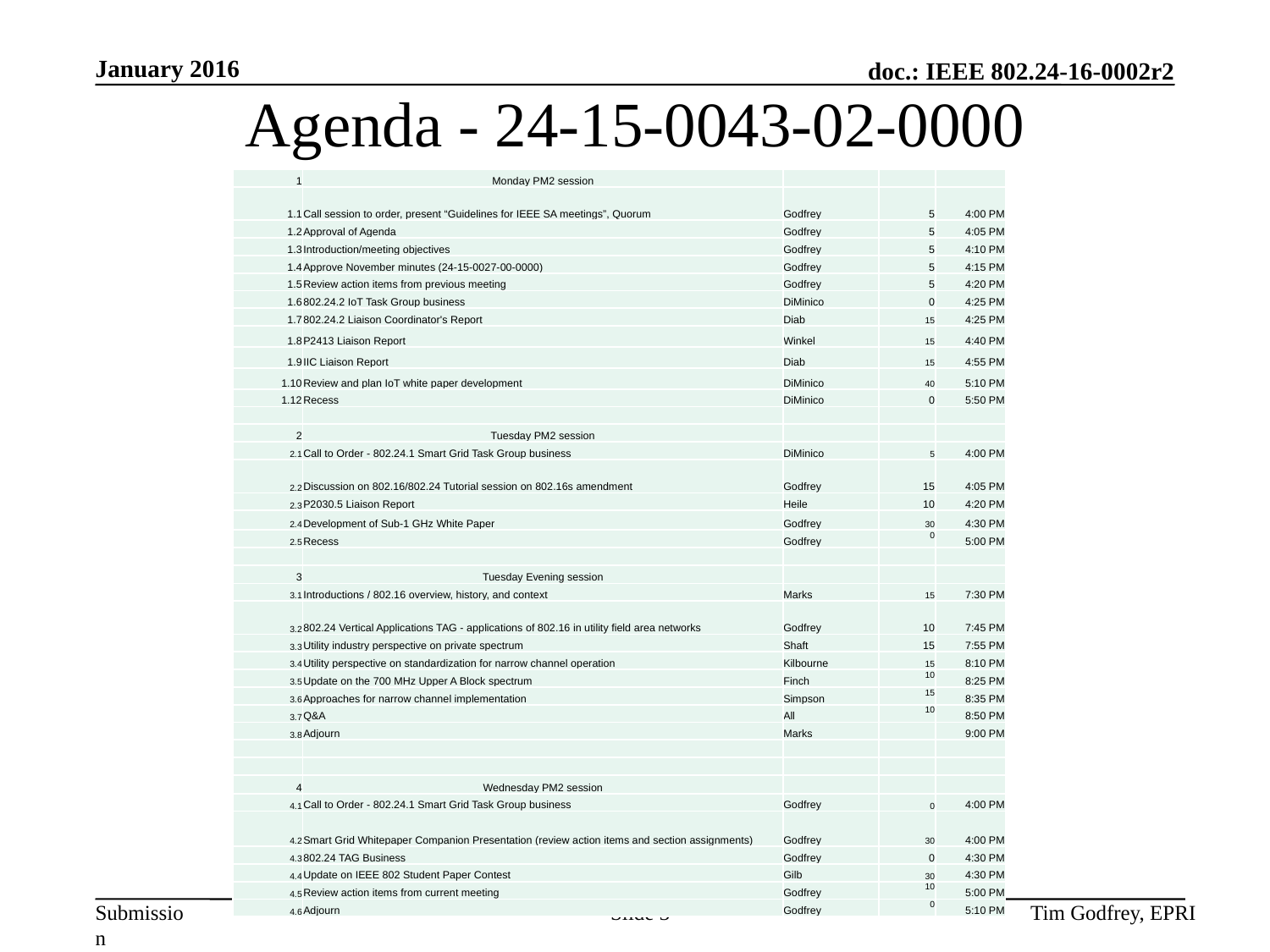

# Agenda - 24-15-0043-02-0000
| 1 | Monday PM2 session |  |  |  |
| --- | --- | --- | --- | --- |
| 1.1 | Call session to order, present “Guidelines for IEEE SA meetings”, Quorum | Godfrey | 5 | 4:00 PM |
| 1.2 | Approval of Agenda | Godfrey | 5 | 4:05 PM |
| 1.3 | Introduction/meeting objectives | Godfrey | 5 | 4:10 PM |
| 1.4 | Approve November minutes (24-15-0027-00-0000) | Godfrey | 5 | 4:15 PM |
| 1.5 | Review action items from previous meeting | Godfrey | 5 | 4:20 PM |
| 1.6 | 802.24.2 IoT Task Group business | DiMinico | 0 | 4:25 PM |
| 1.7 | 802.24.2 Liaison Coordinator's Report | Diab | 15 | 4:25 PM |
| 1.8 | P2413 Liaison Report | Winkel | 15 | 4:40 PM |
| 1.9 | IIC Liaison Report | Diab | 15 | 4:55 PM |
| 1.10 | Review and plan IoT white paper development | DiMinico | 40 | 5:10 PM |
| 1.12 | Recess | DiMinico | 0 | 5:50 PM |
|  |  |  |  |  |
| 2 | Tuesday PM2 session |  |  |  |
| 2.1 | Call to Order - 802.24.1 Smart Grid Task Group business | DiMinico | 5 | 4:00 PM |
| 2.2 | Discussion on 802.16/802.24 Tutorial session on 802.16s amendment | Godfrey | 15 | 4:05 PM |
| 2.3 | P2030.5 Liaison Report | Heile | 10 | 4:20 PM |
| 2.4 | Development of Sub-1 GHz White Paper | Godfrey | 30 | 4:30 PM |
| 2.5 | Recess | Godfrey | 0 | 5:00 PM |
|  |  |  |  |  |
| 3 | Tuesday Evening session |  |  |  |
| 3.1 | Introductions / 802.16 overview, history, and context | Marks | 15 | 7:30 PM |
| 3.2 | 802.24 Vertical Applications TAG - applications of 802.16 in utility field area networks | Godfrey | 10 | 7:45 PM |
| 3.3 | Utility industry perspective on private spectrum | Shaft | 15 | 7:55 PM |
| 3.4 | Utility perspective on standardization for narrow channel operation | Kilbourne | 15 | 8:10 PM |
| 3.5 | Update on the 700 MHz Upper A Block spectrum | Finch | 10 | 8:25 PM |
| 3.6 | Approaches for narrow channel implementation | Simpson | 15 | 8:35 PM |
| 3.7 | Q&A | All | 10 | 8:50 PM |
| 3.8 | Adjourn | Marks |  | 9:00 PM |
|  |  |  |  |  |
|  |  |  |  |  |
| 4 | Wednesday PM2 session |  |  |  |
| 4.1 | Call to Order - 802.24.1 Smart Grid Task Group business | Godfrey | 0 | 4:00 PM |
| 4.2 | Smart Grid Whitepaper Companion Presentation (review action items and section assignments) | Godfrey | 30 | 4:00 PM |
| 4.3 | 802.24 TAG Business | Godfrey | 0 | 4:30 PM |
| 4.4 | Update on IEEE 802 Student Paper Contest | Gilb | 30 | 4:30 PM |
| 4.5 | Review action items from current meeting | Godfrey | 10 | 5:00 PM |
| 4.6 | Adjourn | Godfrey | 0 | 5:10 PM |
Slide 3
Tim Godfrey, EPRI